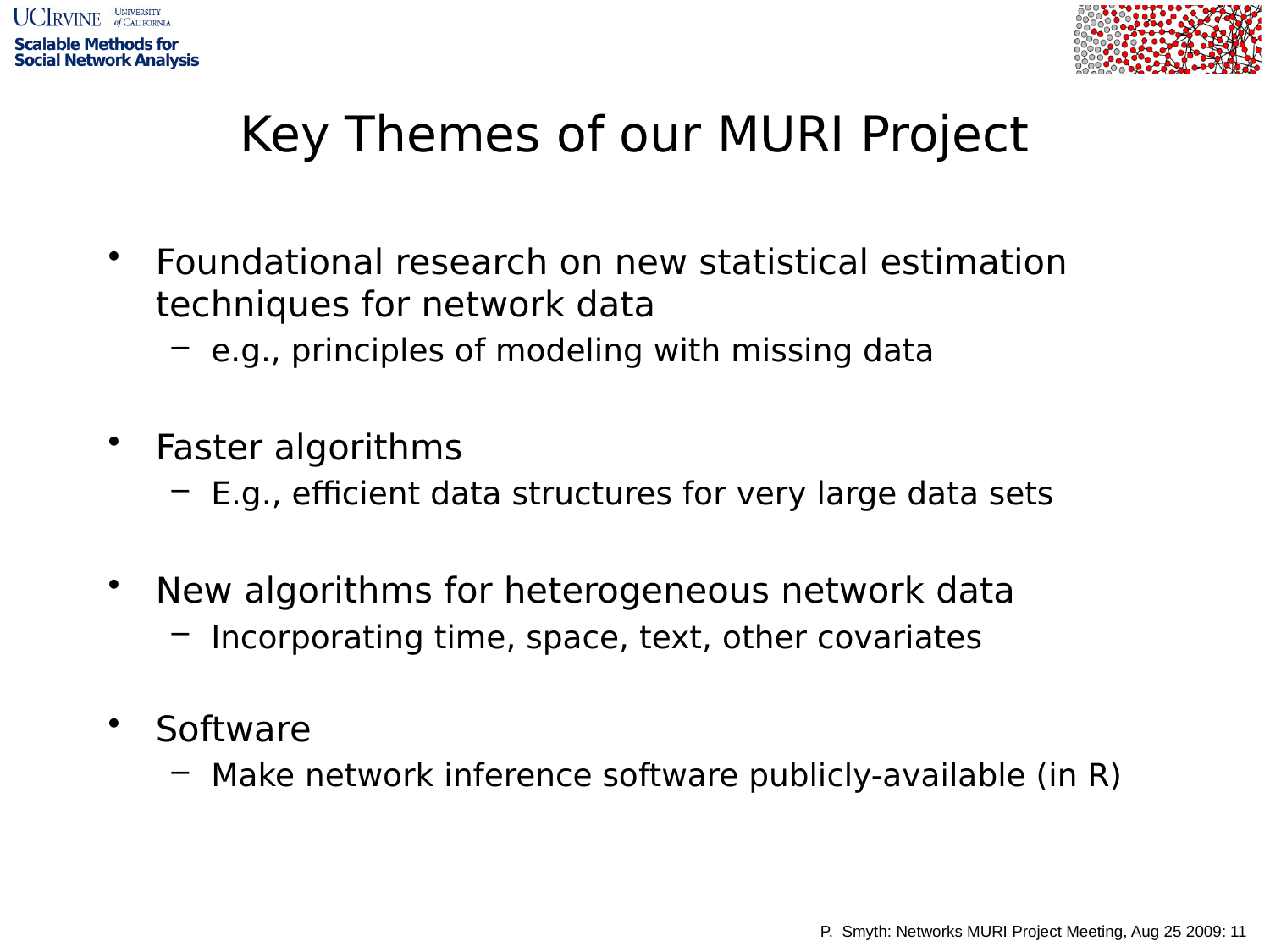

# Key Themes of our MURI Project
Foundational research on new statistical estimation techniques for network data
e.g., principles of modeling with missing data

Faster algorithms
E.g., efficient data structures for very large data sets

New algorithms for heterogeneous network data
Incorporating time, space, text, other covariates

Software
Make network inference software publicly-available (in R)